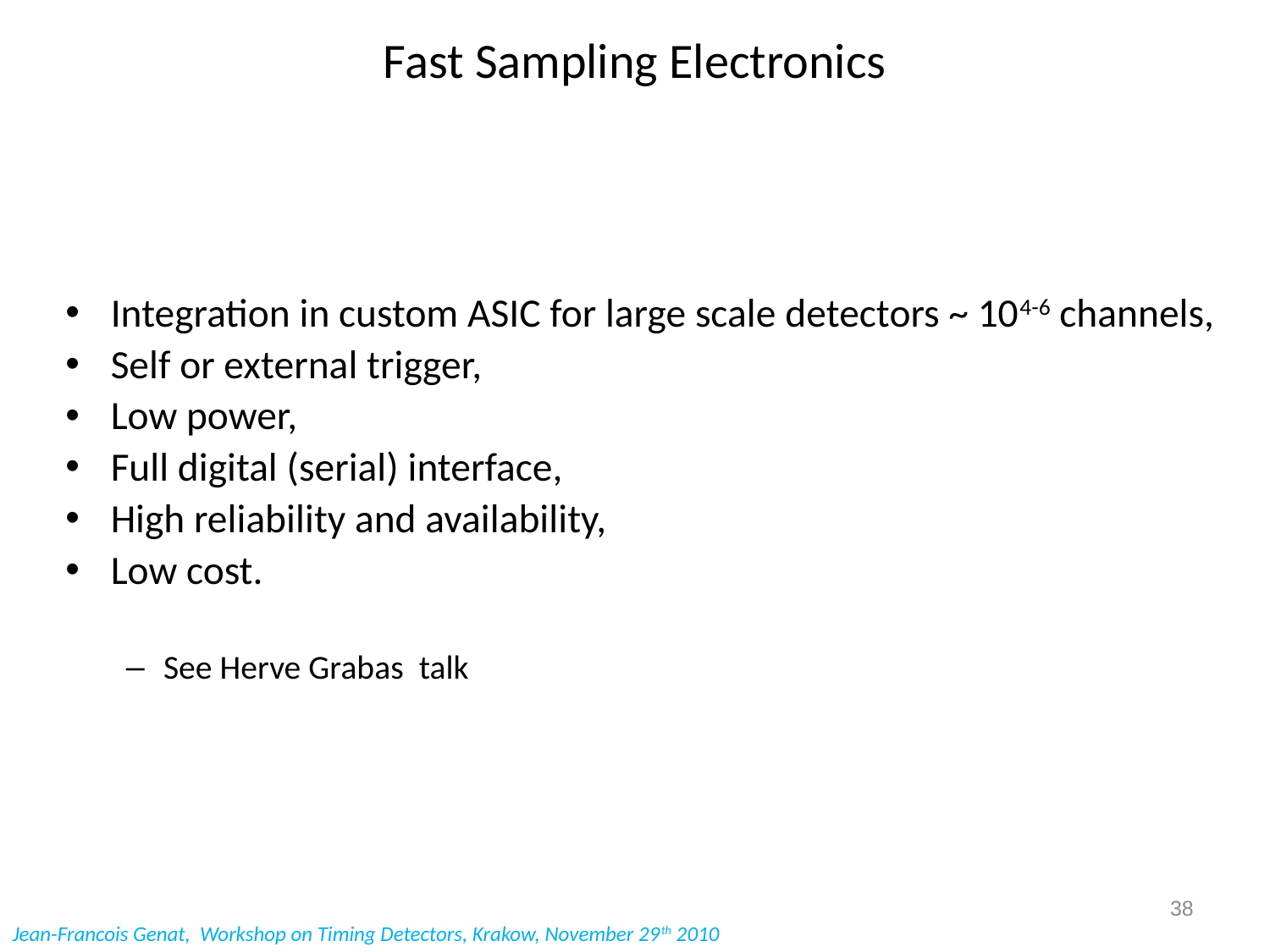

# Fast Sampling Electronics

Integration in custom ASIC for large scale detectors ~ 104-6 channels,
Self or external trigger,
Low power,
Full digital (serial) interface,
High reliability and availability,
Low cost.

See Herve Grabas  talk

38
Jean-Francois Genat,  Workshop on Timing Detectors, Krakow, November 29th 2010